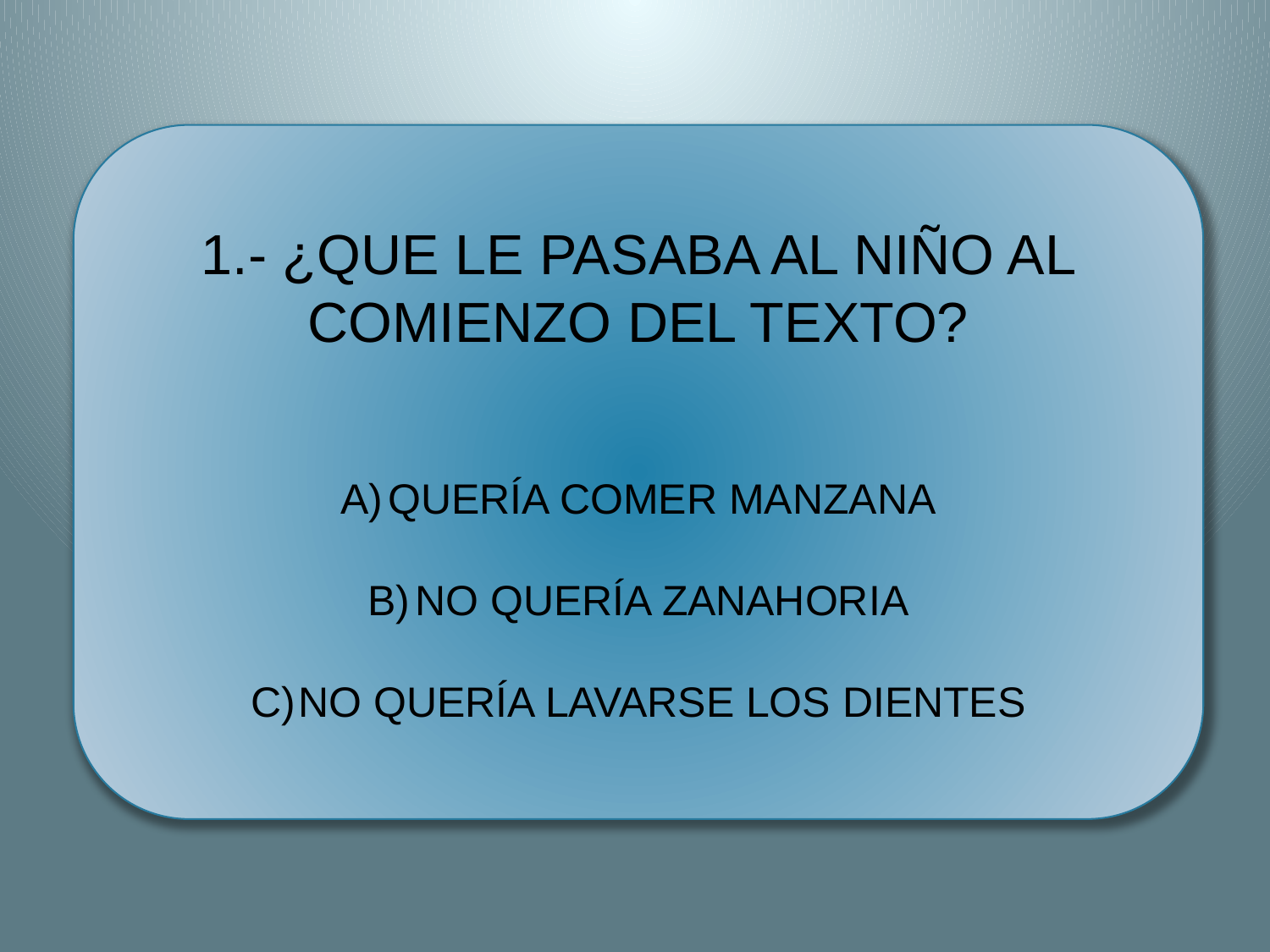

1.- ¿QUE LE PASABA AL NIÑO AL COMIENZO DEL TEXTO?

QUERÍA COMER MANZANA

NO QUERÍA ZANAHORIA

NO QUERÍA LAVARSE LOS DIENTES